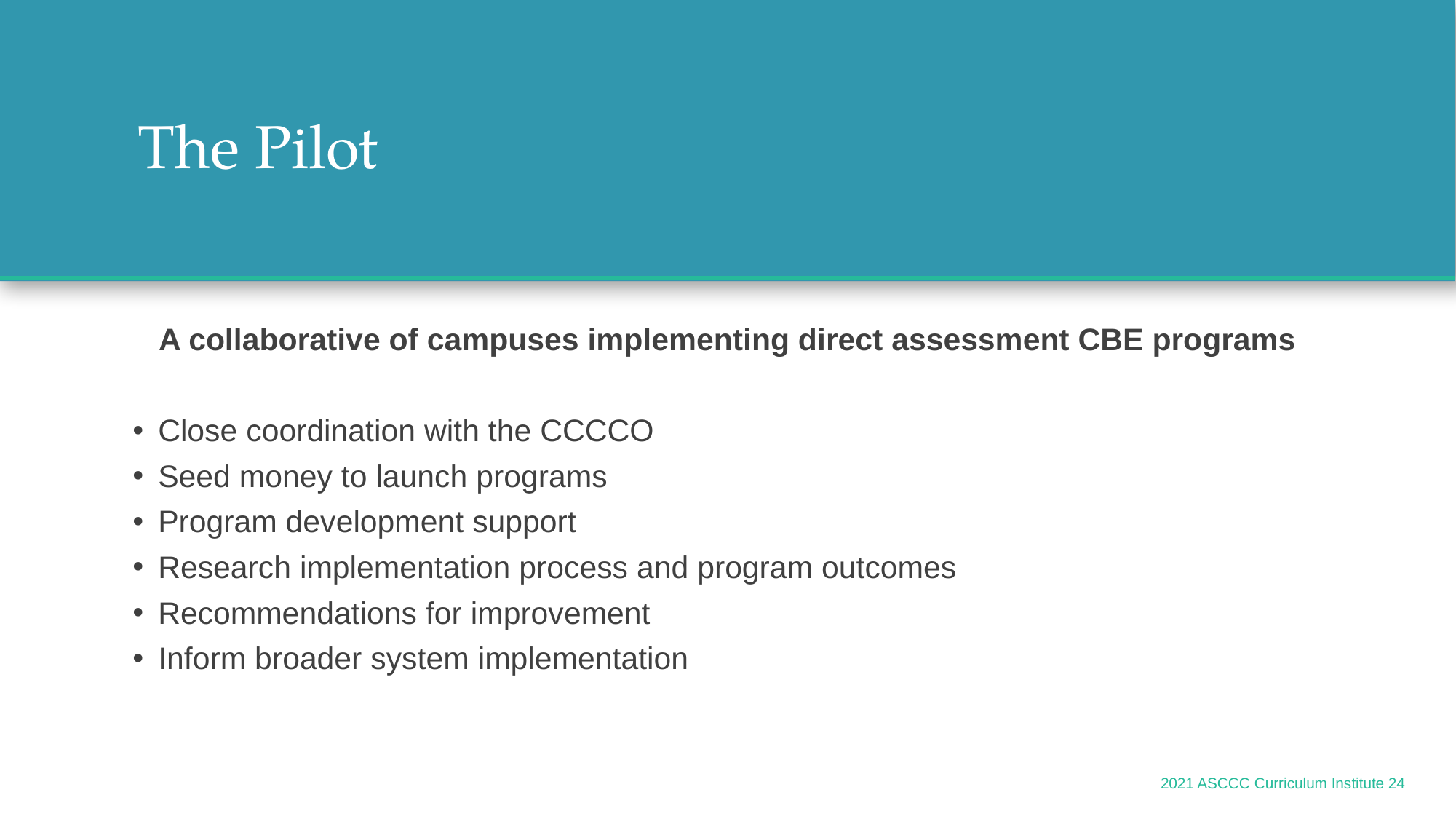

# The Pilot
A collaborative of campuses implementing direct assessment CBE programs

Close coordination with the CCCCO
Seed money to launch programs
Program development support
Research implementation process and program outcomes
Recommendations for improvement
Inform broader system implementation
2021 ASCCC Curriculum Institute 24